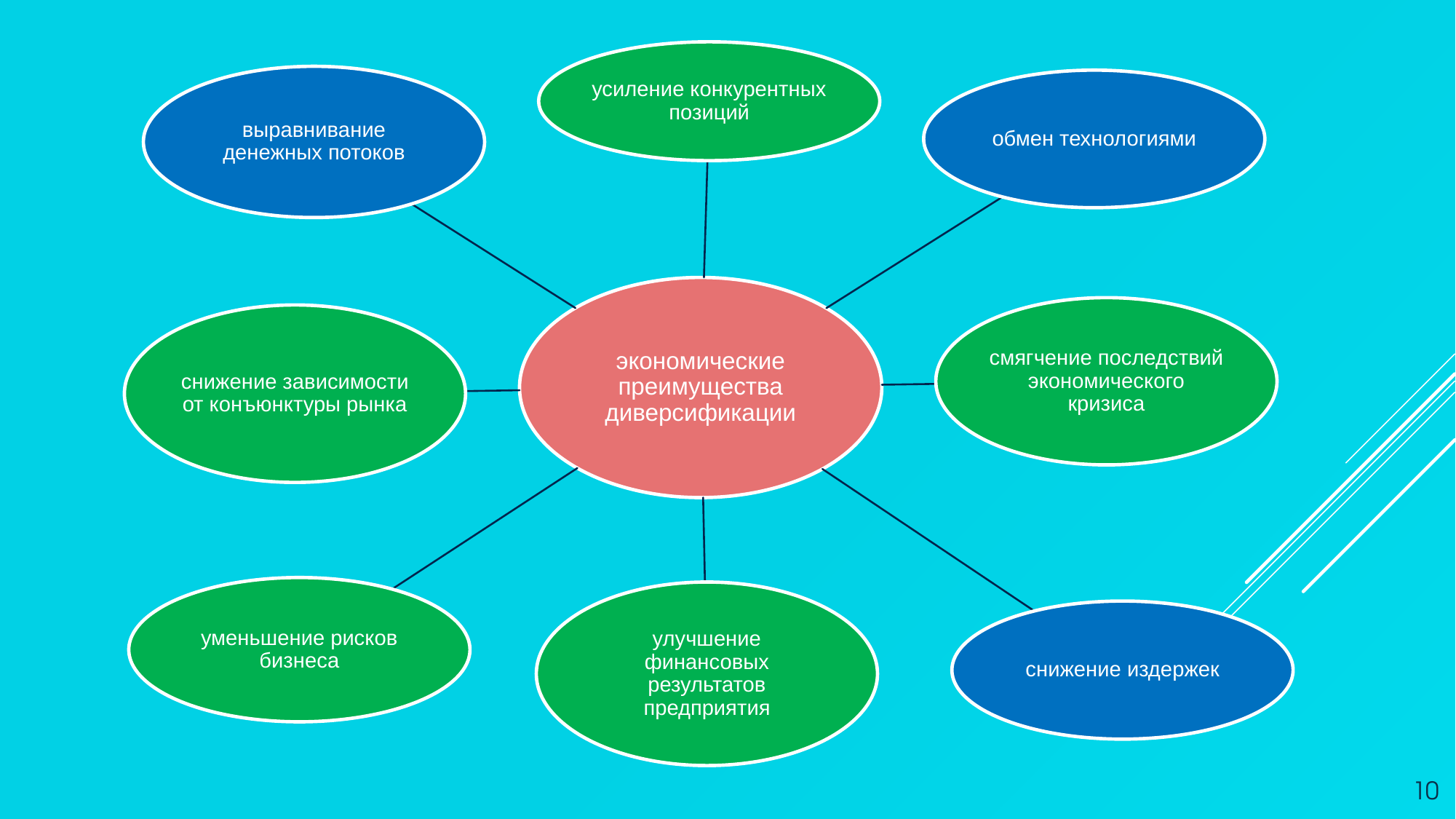

экономические преимущества диверсификации

усиление конкурентных позиций

обмен технологиями

смягчение последствий экономического кризиса

снижение издержек

улучшение финансовых результатов предприятия

уменьшение рисков бизнеса

снижение зависимости от конъюнктуры рынка

выравнивание денежных потоков
10